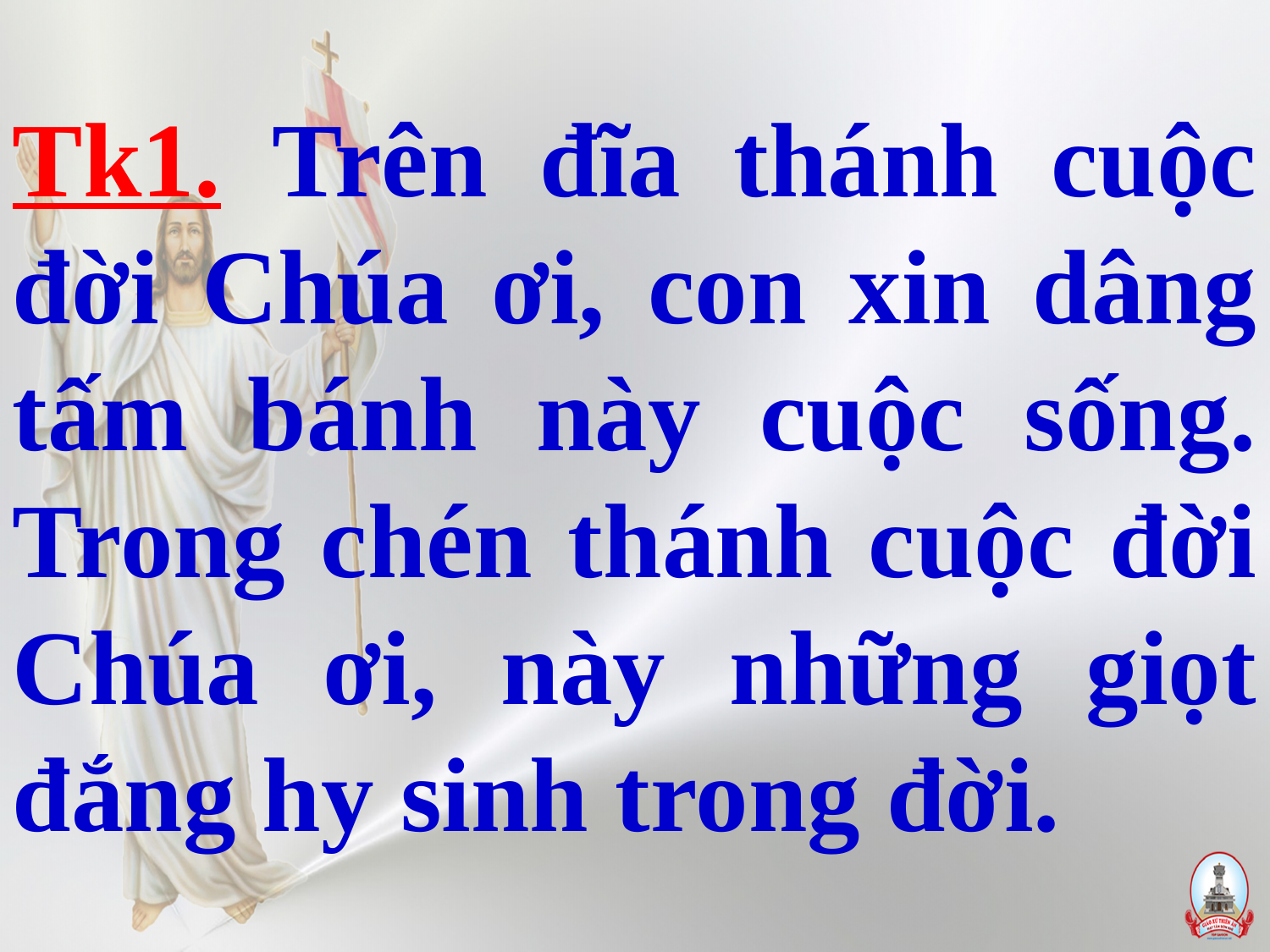

Tk1. Trên đĩa thánh cuộc đời Chúa ơi, con xin dâng tấm bánh này cuộc sống. Trong chén thánh cuộc đời Chúa ơi, này những giọt đắng hy sinh trong đời.